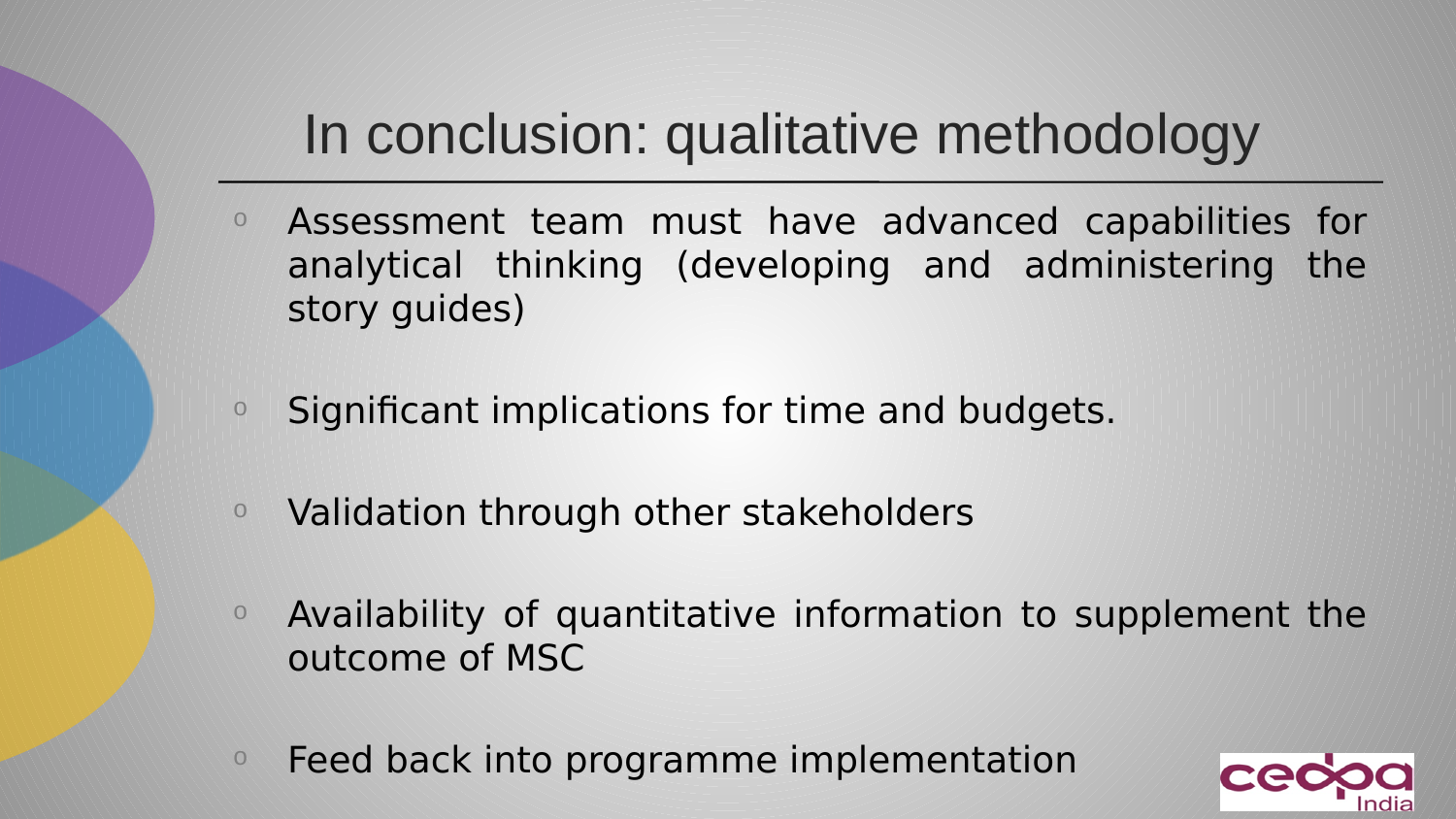

# In conclusion: qualitative methodology
Assessment team must have advanced capabilities for analytical thinking (developing and administering the story guides)

Significant implications for time and budgets.

Validation through other stakeholders

Availability of quantitative information to supplement the outcome of MSC

Feed back into programme implementation